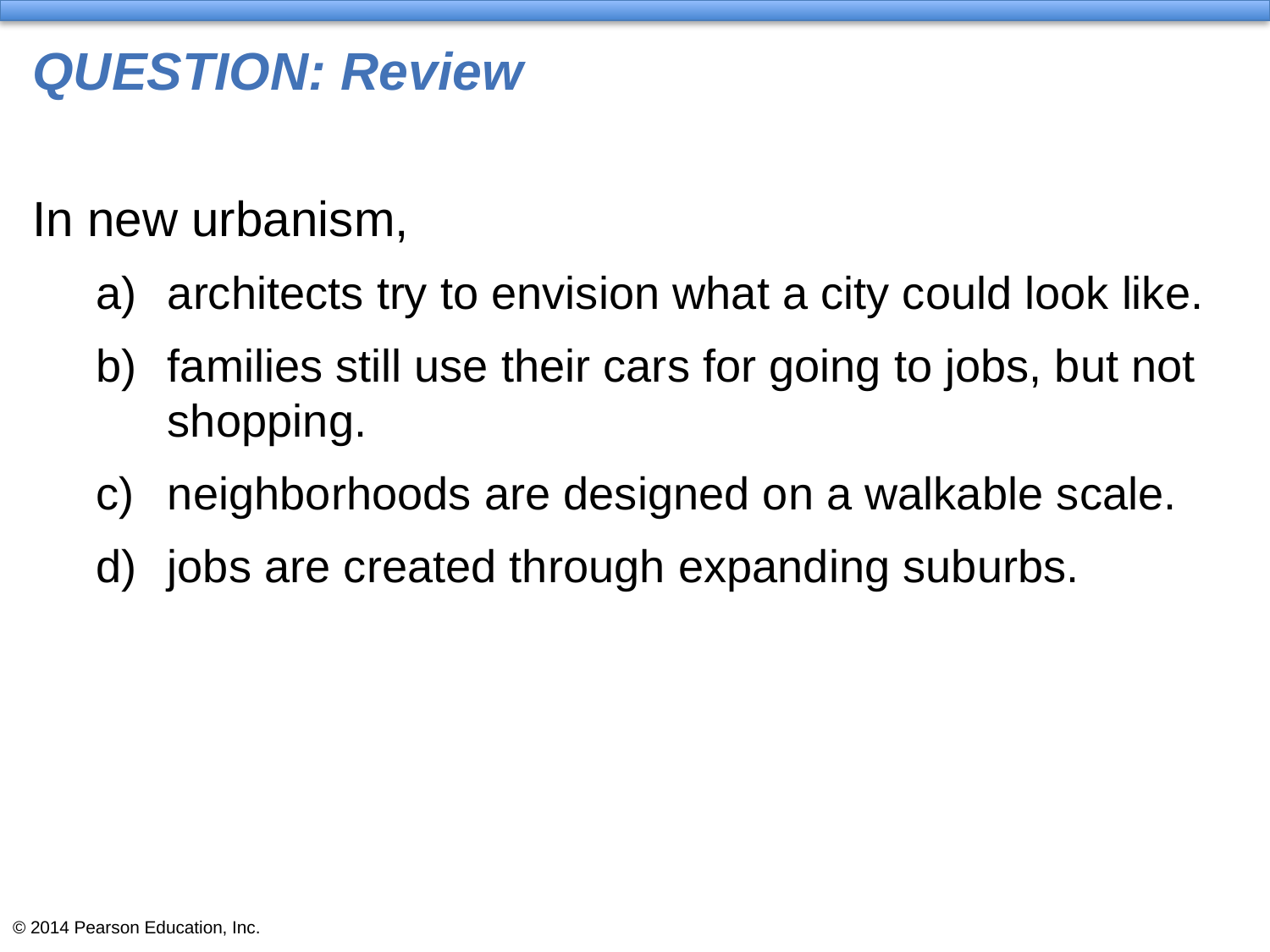

# QUESTION: Review
In new urbanism,
architects try to envision what a city could look like.
families still use their cars for going to jobs, but not shopping.
neighborhoods are designed on a walkable scale.
jobs are created through expanding suburbs.